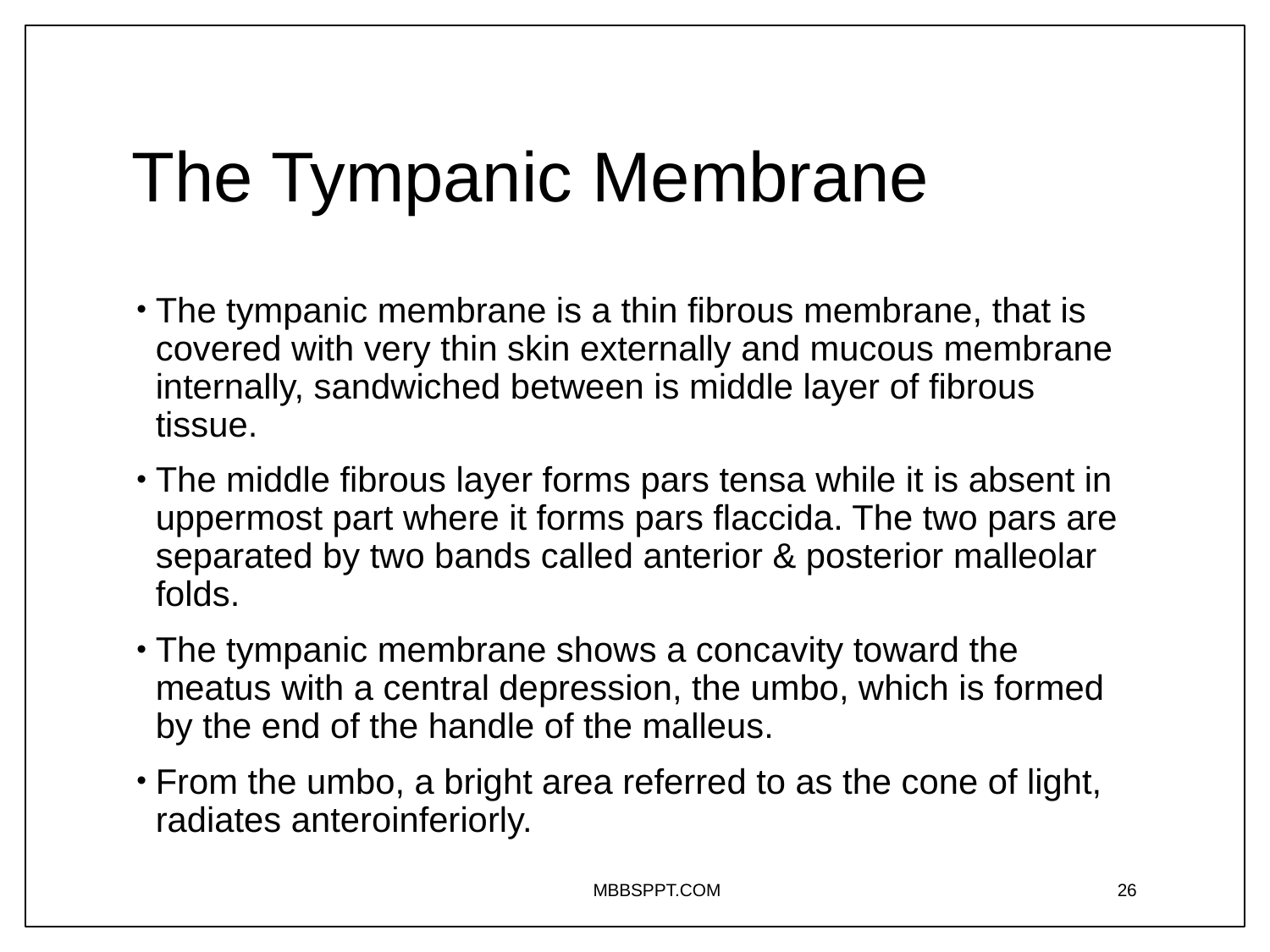

# The Tympanic Membrane
The tympanic membrane is a thin fibrous membrane, that is covered with very thin skin externally and mucous membrane internally, sandwiched between is middle layer of fibrous tissue.
The middle fibrous layer forms pars tensa while it is absent in uppermost part where it forms pars flaccida. The two pars are separated by two bands called anterior & posterior malleolar folds.
The tympanic membrane shows a concavity toward the meatus with a central depression, the umbo, which is formed by the end of the handle of the malleus.
From the umbo, a bright area referred to as the cone of light, radiates anteroinferiorly.

MBBSPPT.COM
26